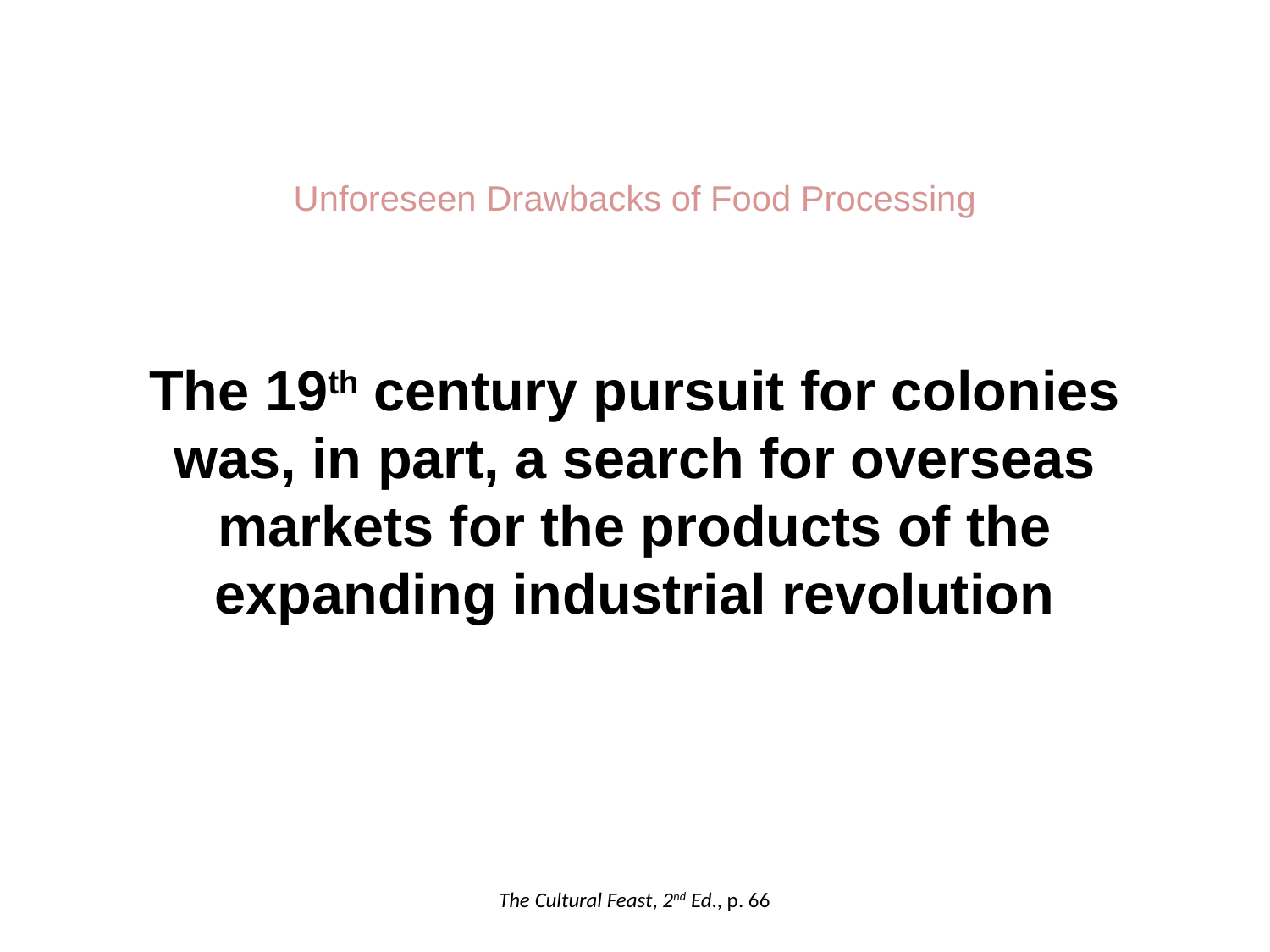

Unforeseen Drawbacks of Food Processing
The 19th century pursuit for colonies was, in part, a search for overseas markets for the products of the expanding industrial revolution
The Cultural Feast, 2nd Ed., p. 66